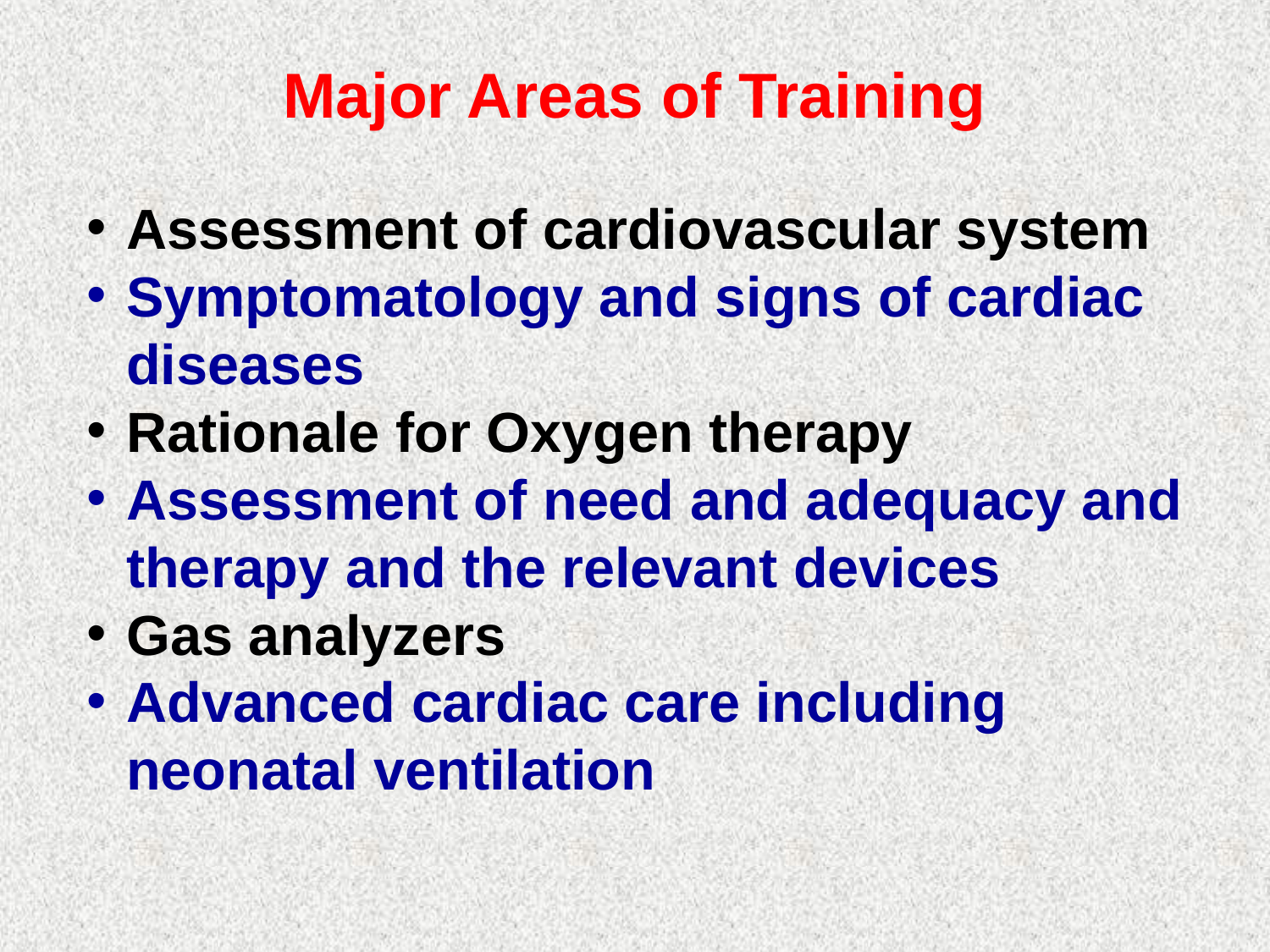

# Major Areas of Training
Assessment of cardiovascular system
Symptomatology and signs of cardiac diseases
Rationale for Oxygen therapy
Assessment of need and adequacy and therapy and the relevant devices
Gas analyzers
Advanced cardiac care including neonatal ventilation